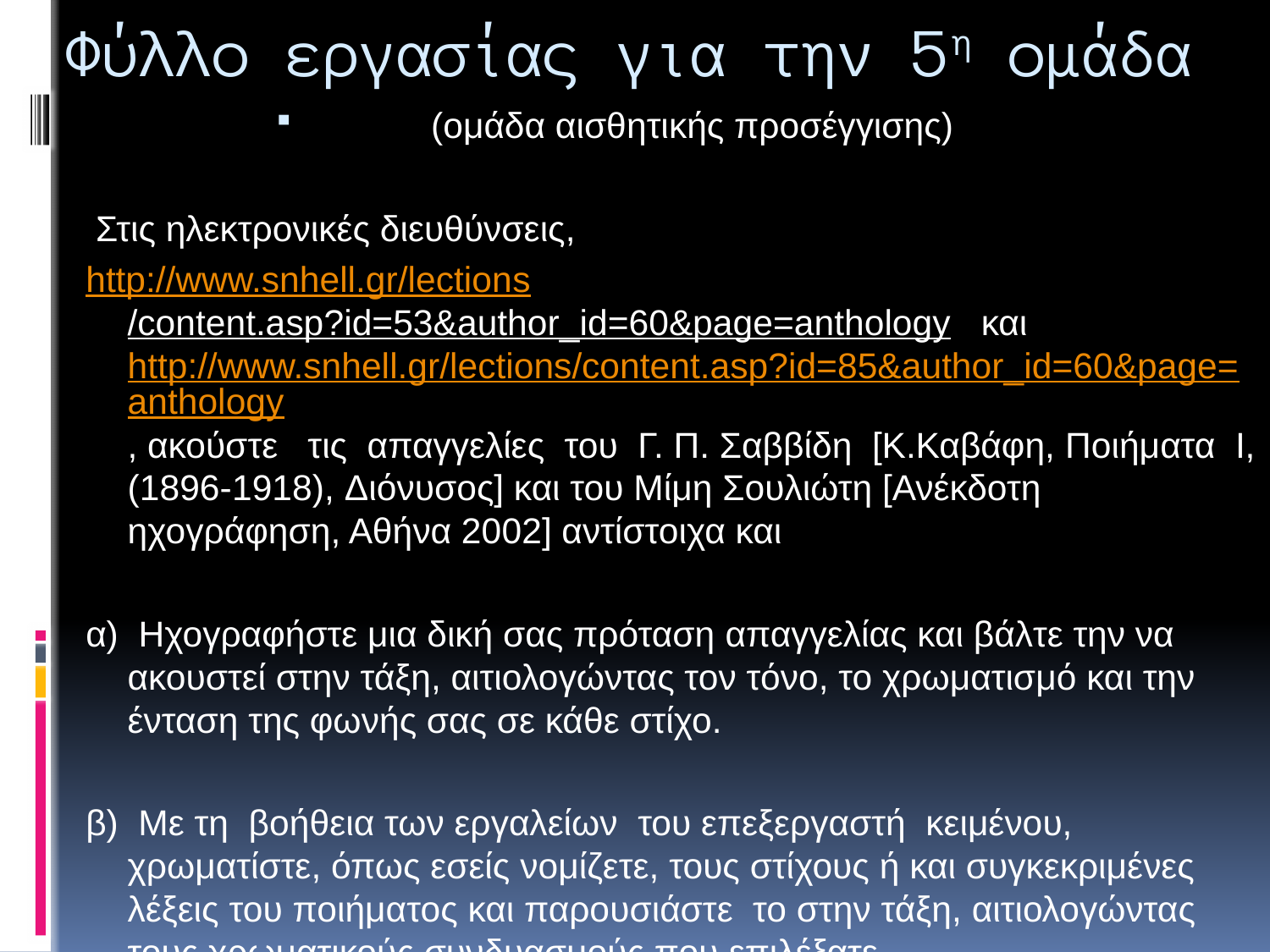

# Φύλλο εργασίας για την 5η ομάδα
(ομάδα αισθητικής προσέγγισης)

 Στις ηλεκτρονικές διευθύνσεις,
http://www.snhell.gr/lections/content.asp?id=53&author_id=60&page=anthology   και http://www.snhell.gr/lections/content.asp?id=85&author_id=60&page=anthology, ακούστε   τις  απαγγελίες  του  Γ. Π. Σαββίδη  [Κ.Καβάφη, Ποιήματα  Ι, (1896-1918), Διόνυσος] και του Μίμη Σουλιώτη [Ανέκδοτη ηχογράφηση, Αθήνα 2002] αντίστοιχα και

α)  Ηχογραφήστε μια δική σας πρόταση απαγγελίας και βάλτε την να ακουστεί στην τάξη, αιτιολογώντας τον τόνο, το χρωματισμό και την ένταση της φωνής σας σε κάθε στίχο.

β)  Με τη  βοήθεια των εργαλείων  του επεξεργαστή  κειμένου,  χρωματίστε, όπως εσείς νομίζετε, τους στίχους ή και συγκεκριμένες λέξεις του ποιήματος και παρουσιάστε  το στην τάξη, αιτιολογώντας τους χρωματικούς συνδυασμούς που επιλέξατε.